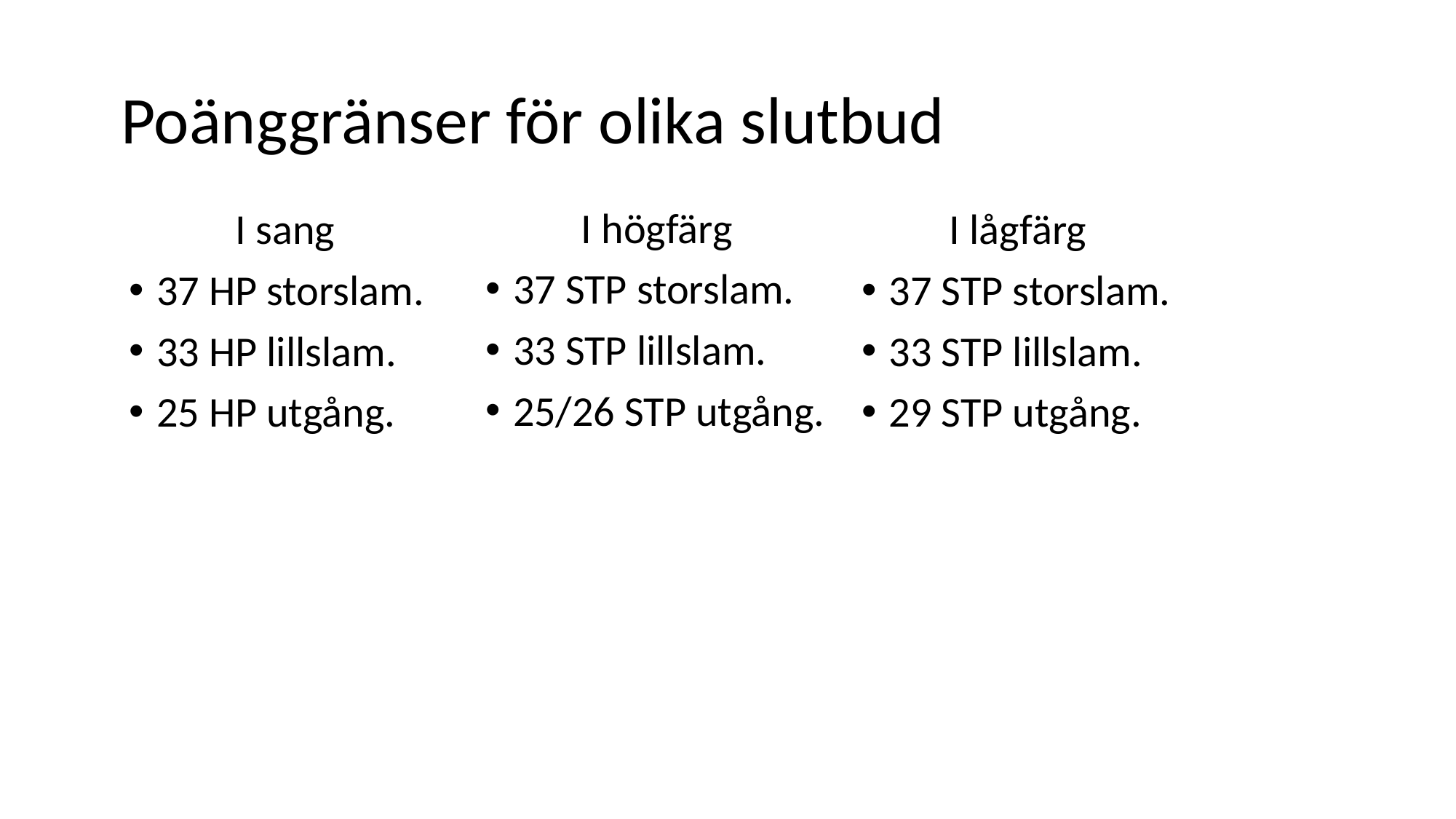

# Poänggränser för olika slutbud
I högfärg
37 STP storslam.
33 STP lillslam.
25/26 STP utgång.
I sang
37 HP storslam.
33 HP lillslam.
25 HP utgång.
I lågfärg
37 STP storslam.
33 STP lillslam.
29 STP utgång.